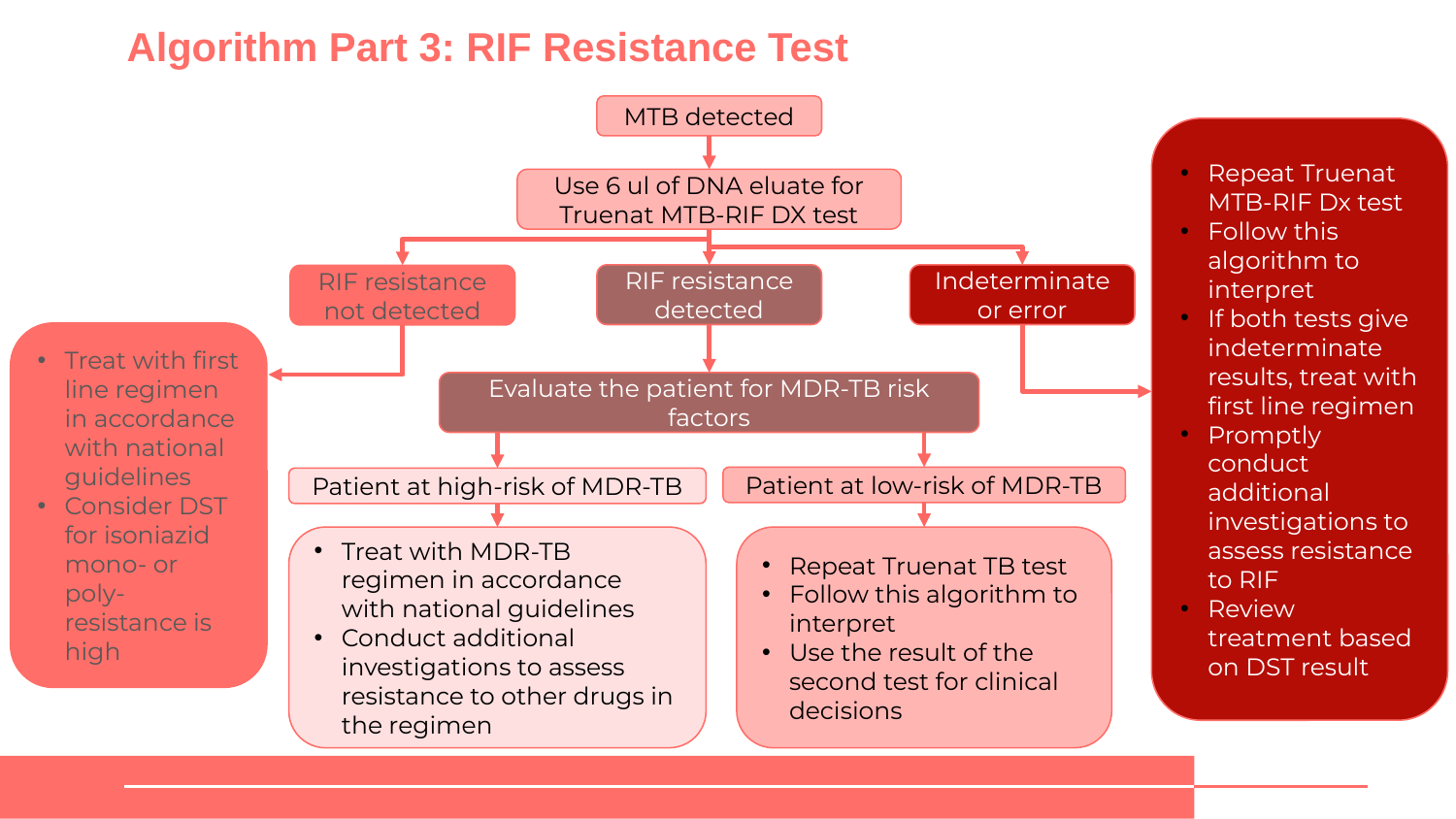

# Algorithm Part 3: RIF Resistance Test
MTB detected
Repeat Truenat MTB-RIF Dx test
Follow this algorithm to interpret
If both tests give indeterminate results, treat with first line regimen
Promptly conduct additional investigations to assess resistance to RIF
Review treatment based on DST result
Use 6 ul of DNA eluate for Truenat MTB-RIF DX test
Indeterminate or error
RIF resistance detected
RIF resistance not detected
Treat with first line regimen in accordance with national guidelines
Consider DST for isoniazid mono- or poly-resistance is high
Evaluate the patient for MDR-TB risk factors
Patient at low-risk of MDR-TB
Patient at high-risk of MDR-TB
Treat with MDR-TB regimen in accordance with national guidelines
Conduct additional investigations to assess resistance to other drugs in the regimen
Repeat Truenat TB test
Follow this algorithm to interpret
Use the result of the second test for clinical decisions